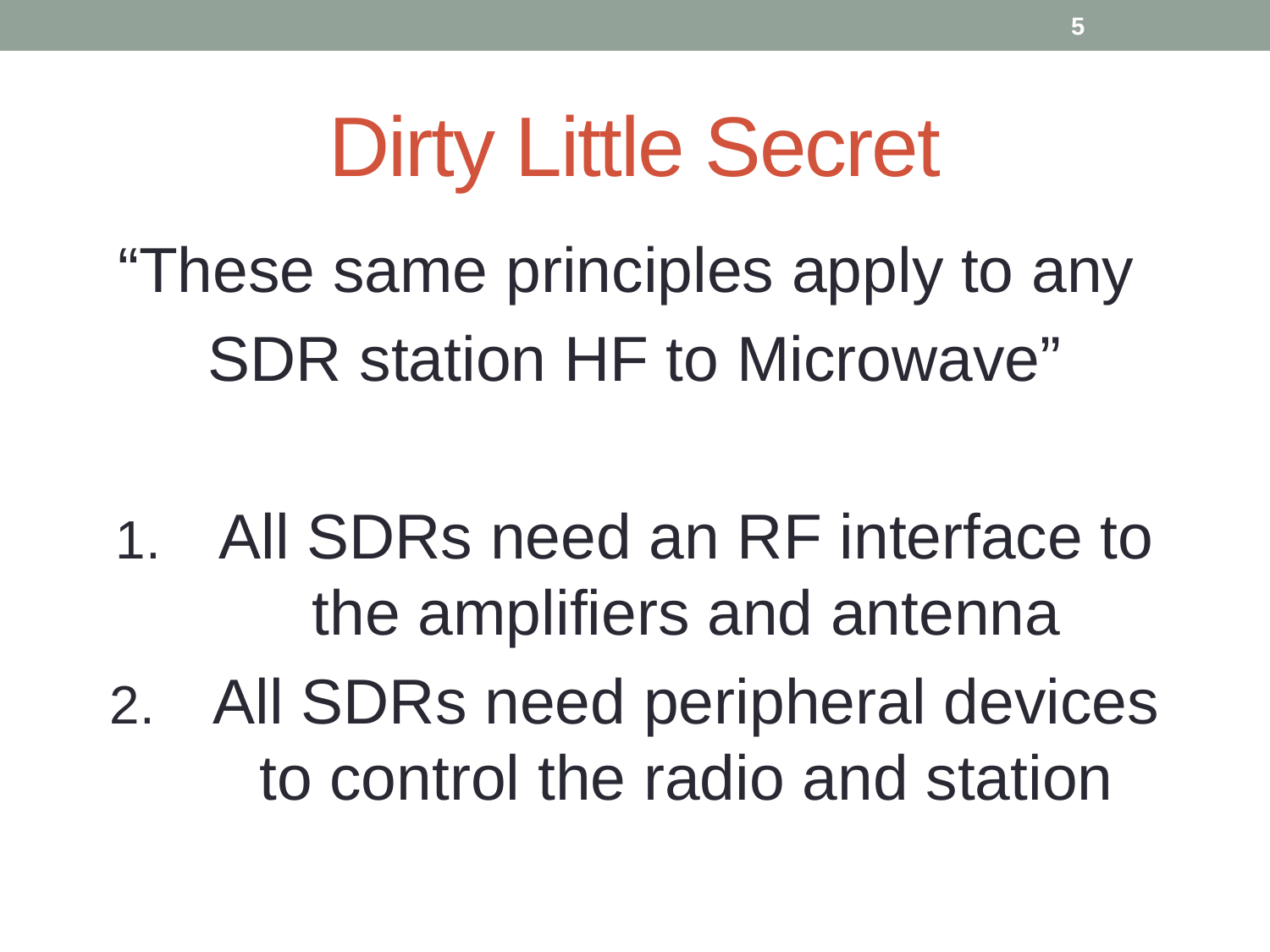

5
# Dirty Little Secret
“These same principles apply to any
SDR station HF to Microwave”

All SDRs need an RF interface to the amplifiers and antenna
All SDRs need peripheral devices to control the radio and station